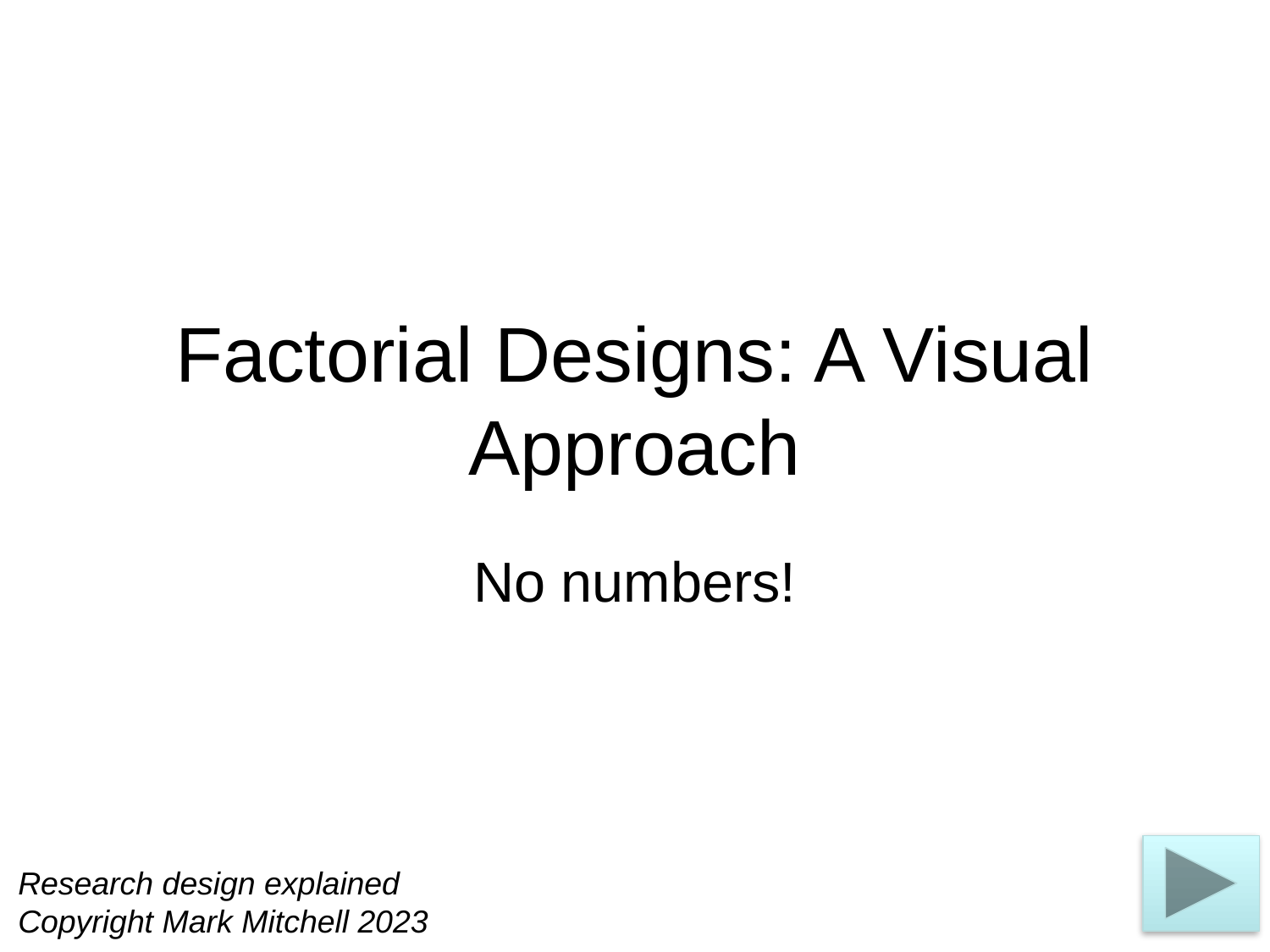

# Factorial Designs: A Visual Approach
No numbers!
Research design explained
Copyright Mark Mitchell 2023